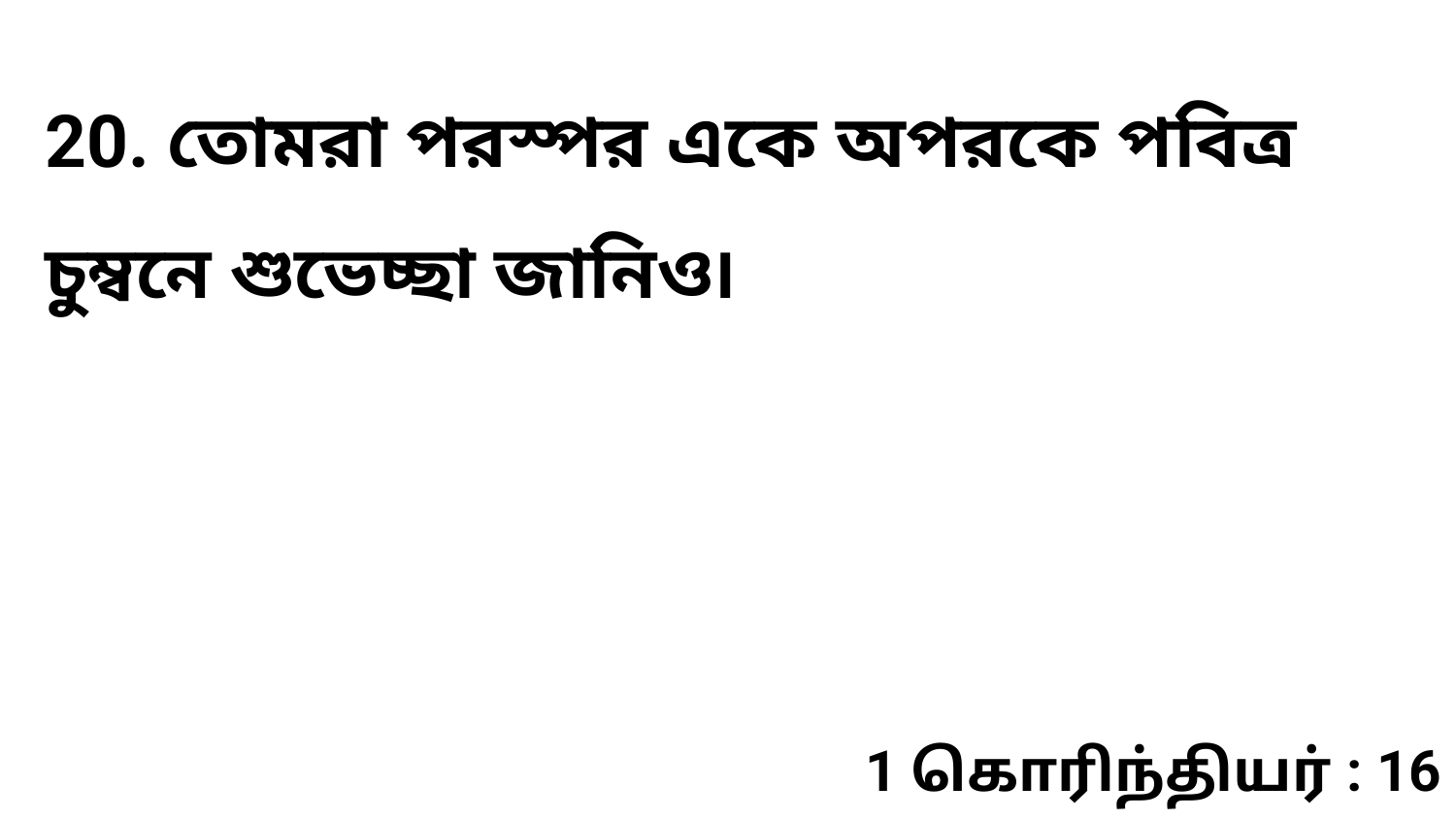

20. তোমরা পরস্পর একে অপরকে পবিত্র চুম্বনে শুভেচ্ছা জানিও৷
1 கொரிந்தியர் : 16